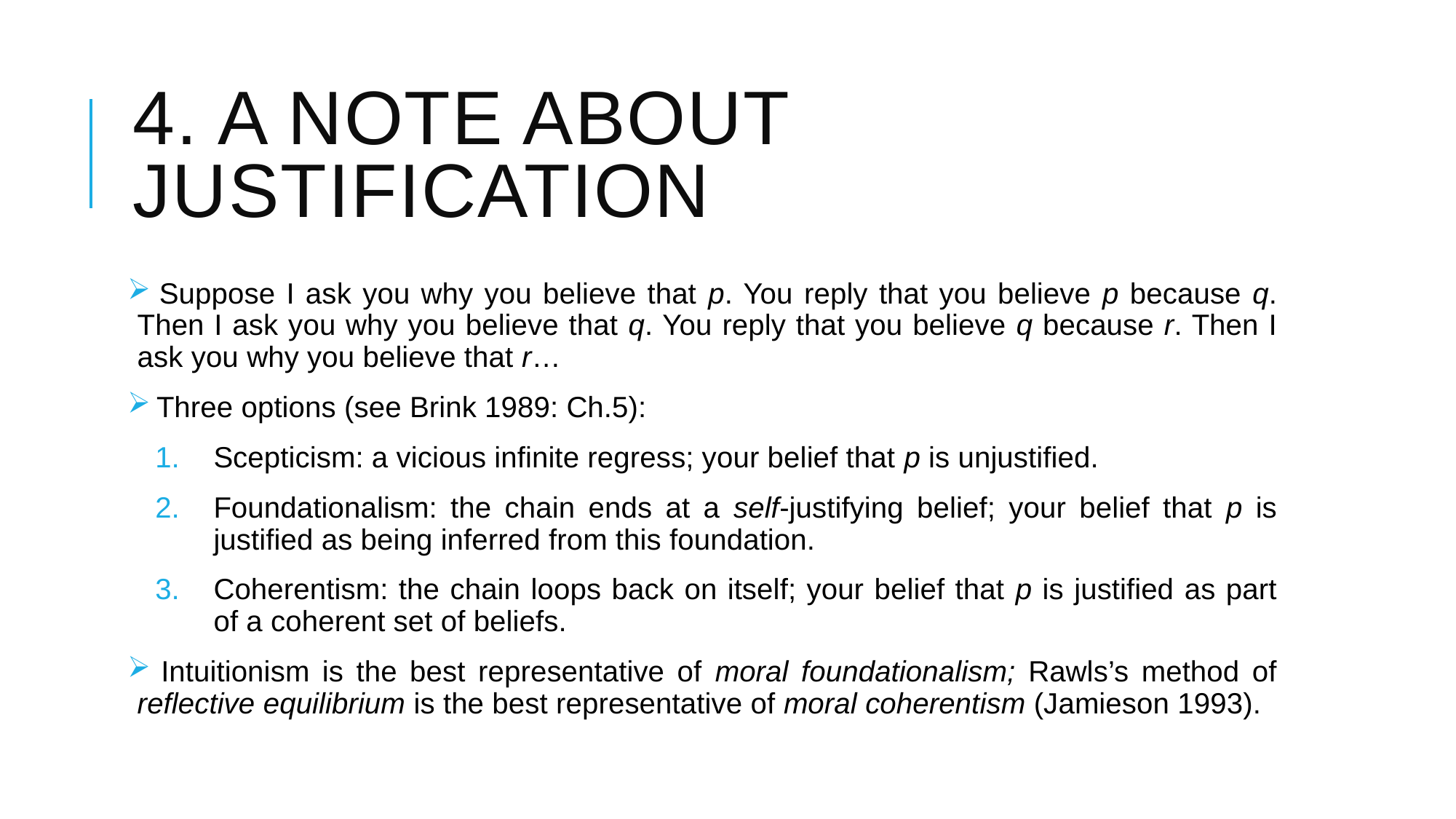

# 4. A note about justification
 Suppose I ask you why you believe that p. You reply that you believe p because q. Then I ask you why you believe that q. You reply that you believe q because r. Then I ask you why you believe that r…
 Three options (see Brink 1989: Ch.5):
Scepticism: a vicious infinite regress; your belief that p is unjustified.
Foundationalism: the chain ends at a self-justifying belief; your belief that p is justified as being inferred from this foundation.
Coherentism: the chain loops back on itself; your belief that p is justified as part of a coherent set of beliefs.
 Intuitionism is the best representative of moral foundationalism; Rawls’s method of reflective equilibrium is the best representative of moral coherentism (Jamieson 1993).